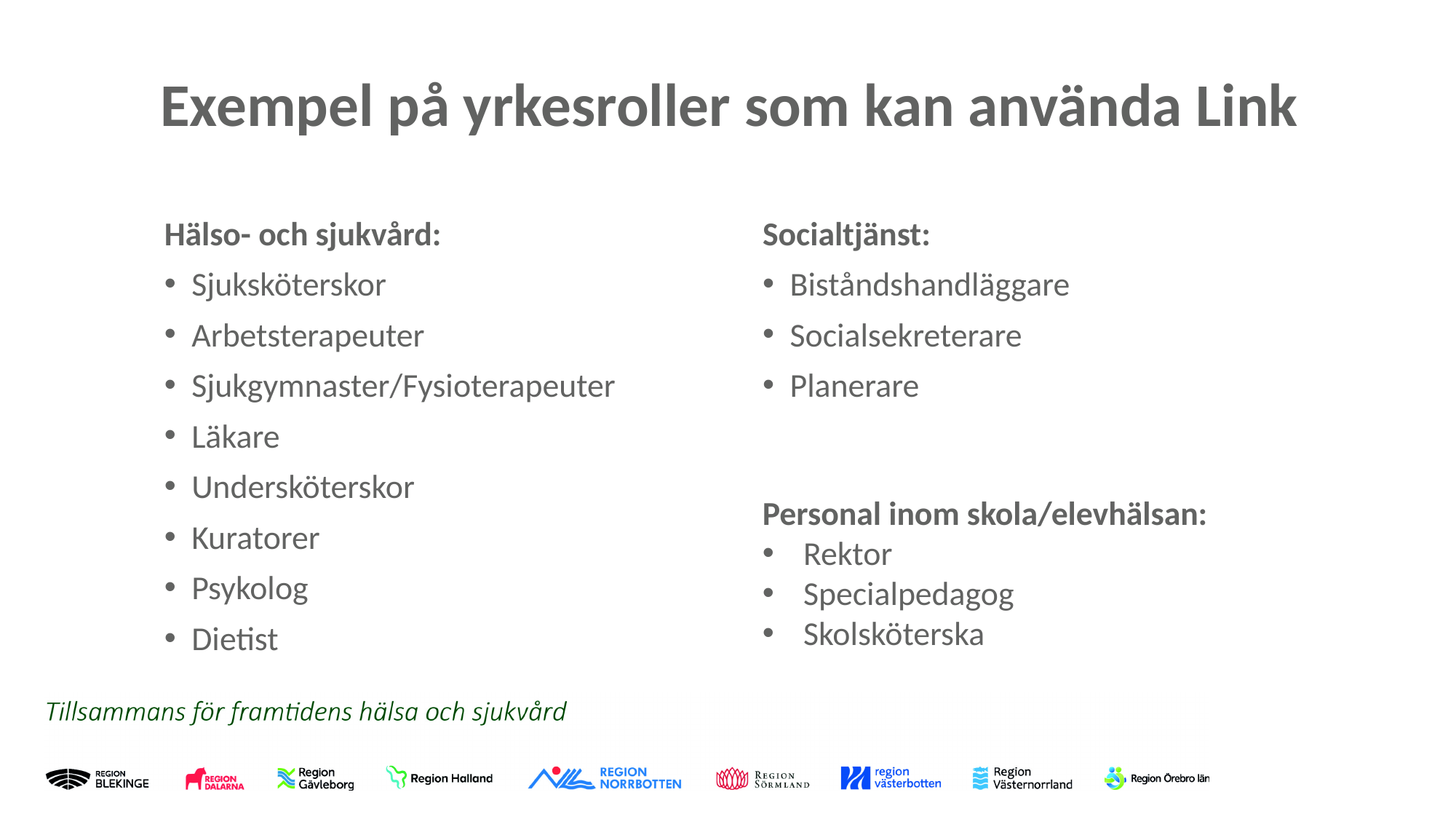

# Exempel på yrkesroller som kan använda Link
Socialtjänst:
Biståndshandläggare
Socialsekreterare
Planerare
Hälso- och sjukvård:
Sjuksköterskor
Arbetsterapeuter
Sjukgymnaster/Fysioterapeuter
Läkare
Undersköterskor
Kuratorer
Psykolog
Dietist

Personal inom skola/elevhälsan:
Rektor
Specialpedagog
Skolsköterska